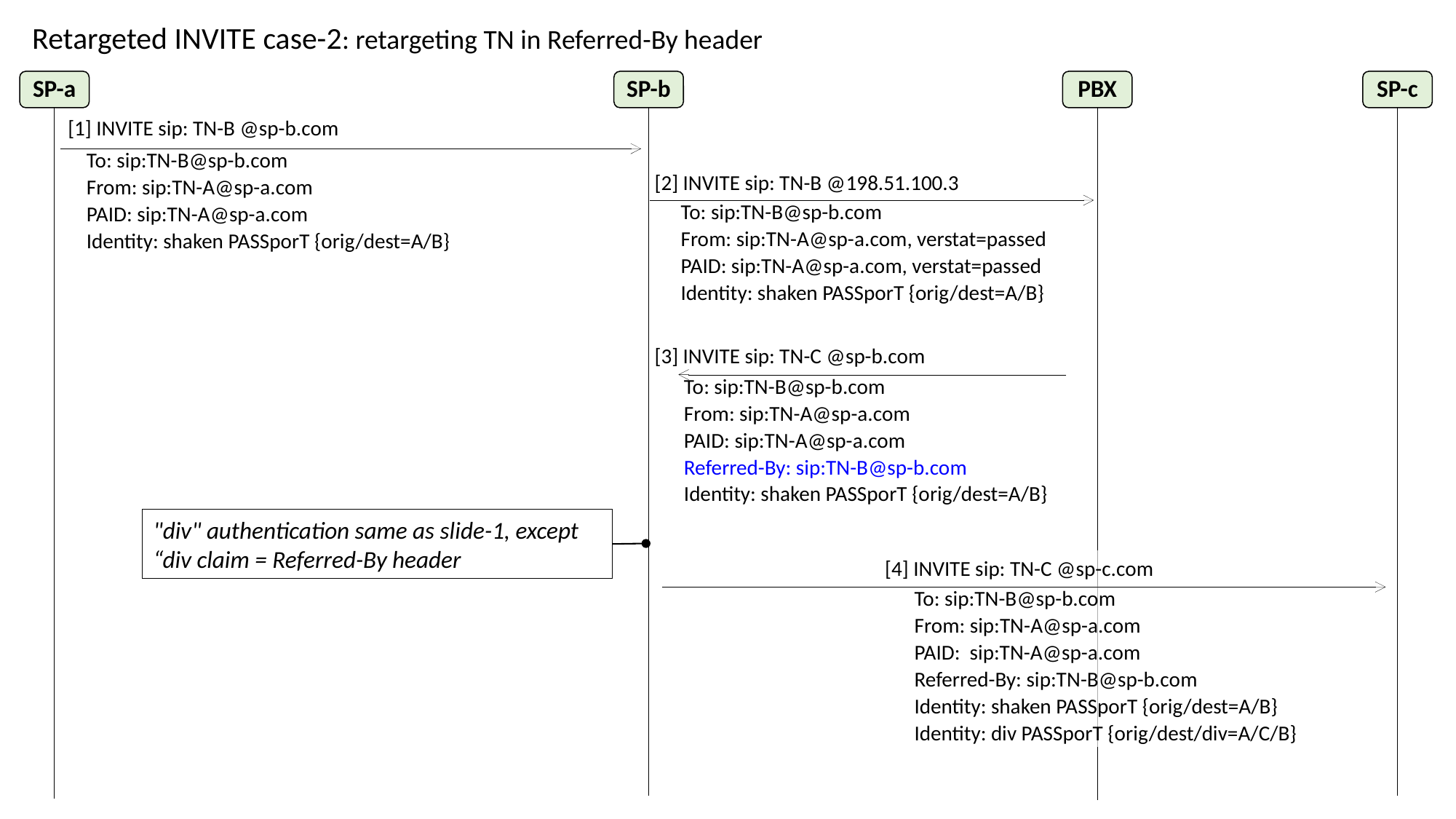

# Retargeted INVITE case-2: retargeting TN in Referred-By header
SP-a

SP-b

PBX

SP-c

[1] INVITE sip: TN-B @sp-b.com

To: sip:TN-B@sp-b.com
From: sip:TN-A@sp-a.com
PAID: sip:TN-A@sp-a.com
Identity: shaken PASSporT {orig/dest=A/B}
[2] INVITE sip: TN-B @198.51.100.3

To: sip:TN-B@sp-b.com
From: sip:TN-A@sp-a.com, verstat=passed
PAID: sip:TN-A@sp-a.com, verstat=passed
Identity: shaken PASSporT {orig/dest=A/B}

[3] INVITE sip: TN-C @sp-b.com

To: sip:TN-B@sp-b.com
From: sip:TN-A@sp-a.com
PAID: sip:TN-A@sp-a.com
Referred-By: sip:TN-B@sp-b.com
Identity: shaken PASSporT {orig/dest=A/B}

"div" authentication same as slide-1, except “div claim = Referred-By header

[4] INVITE sip: TN-C @sp-c.com

To: sip:TN-B@sp-b.com
From: sip:TN-A@sp-a.com
PAID:  sip:TN-A@sp-a.com
Referred-By: sip:TN-B@sp-b.com
Identity: shaken PASSporT {orig/dest=A/B}
Identity: div PASSporT {orig/dest/div=A/C/B}